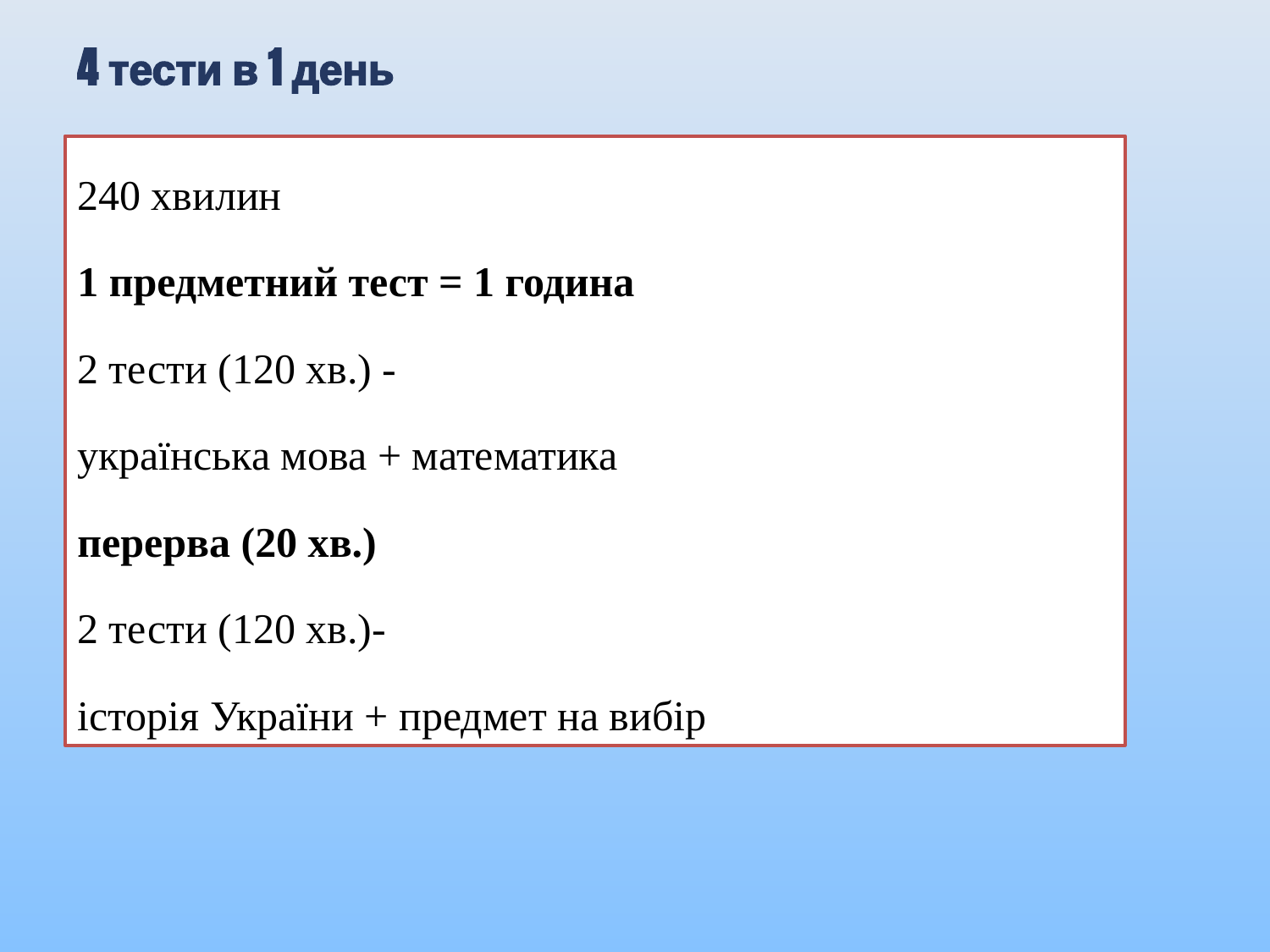

4 тести в 1 день
240 хвилин
1 предметний тест = 1 година
2 тести (120 хв.) -
українська мова + математика
перерва (20 хв.)
2 тести (120 хв.)-
історія України + предмет на вибір